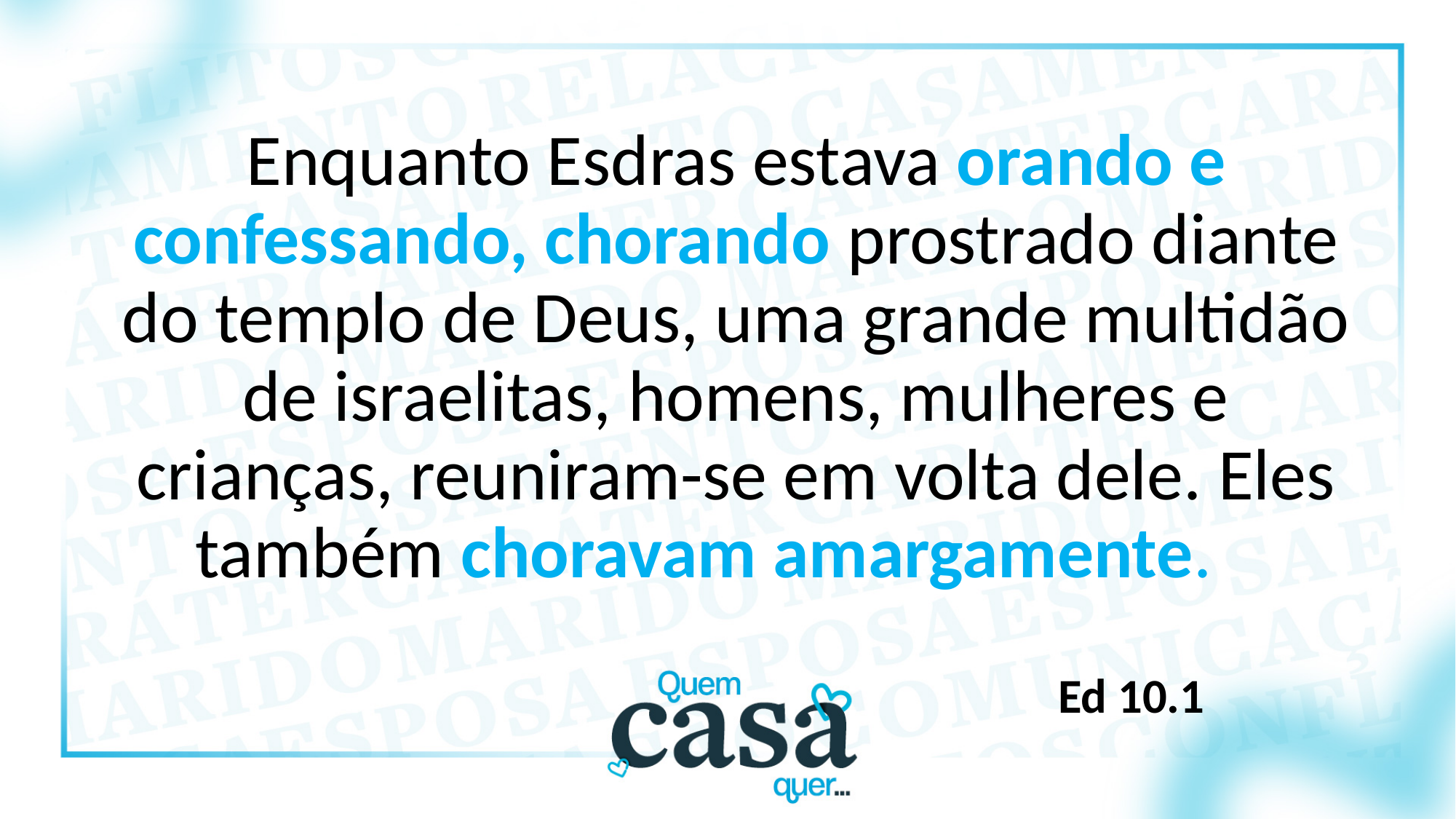

Enquanto Esdras estava orando e confessando, chorando prostrado diante do templo de Deus, uma grande multidão de israelitas, homens, mulheres e crianças, reuniram-se em volta dele. Eles também choravam amargamente.
Ed 10.1